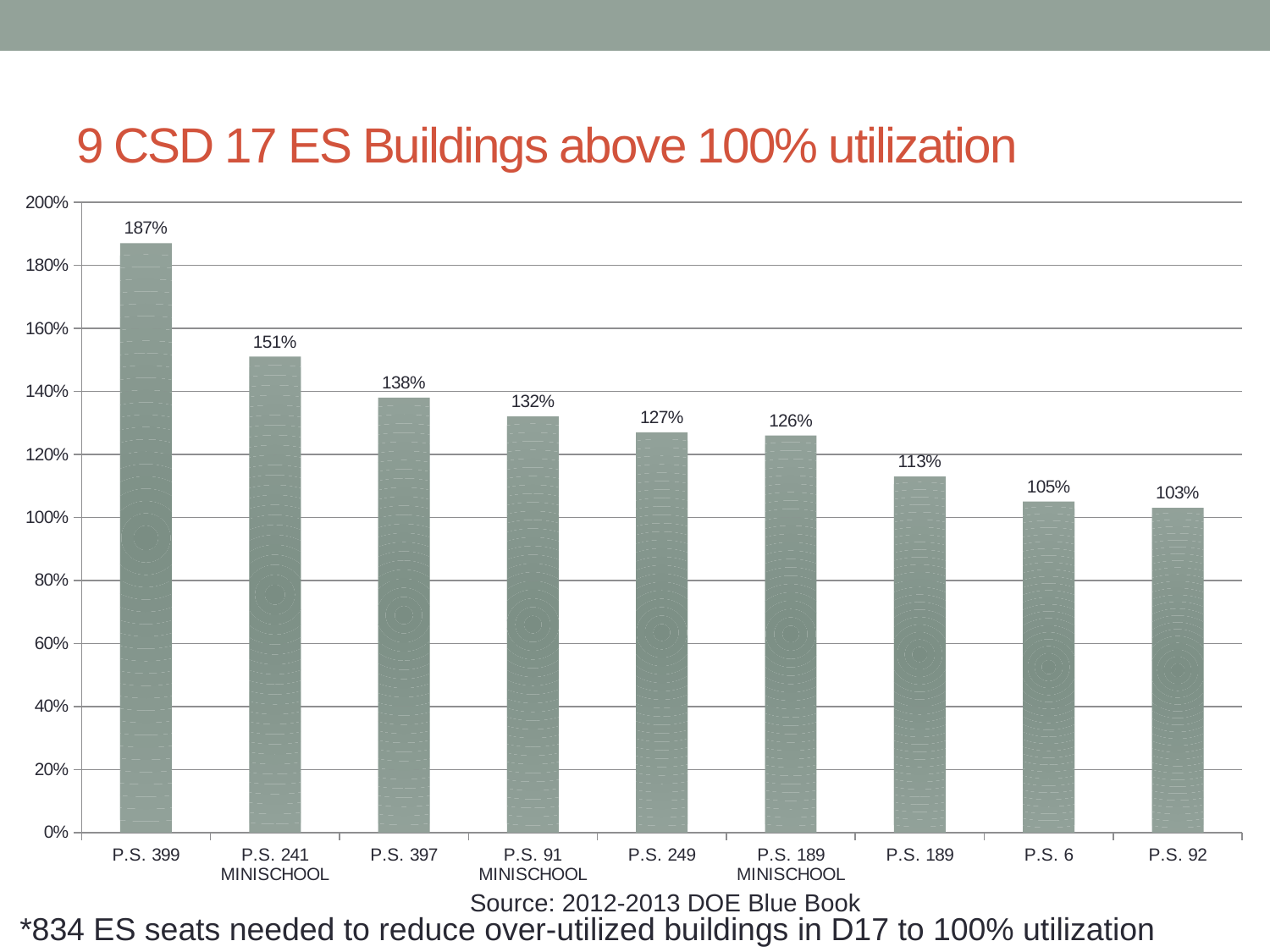

# 9 CSD 17 ES Buildings above 100% utilization

### Chart

| Category |  |
|---|---|
| P.S. 399 | 1.87 |
| P.S. 241 MINISCHOOL | 1.51 |
| P.S. 397 | 1.38 |
| P.S. 91 MINISCHOOL | 1.32 |
| P.S. 249 | 1.27 |
| P.S. 189 MINISCHOOL | 1.26 |
| P.S. 189 | 1.13 |
| P.S. 6 | 1.05 |
| P.S. 92 | 1.03 |
Source: 2012-2013 DOE Blue Book
*834 ES seats needed to reduce over-utilized buildings in D17 to 100% utilization